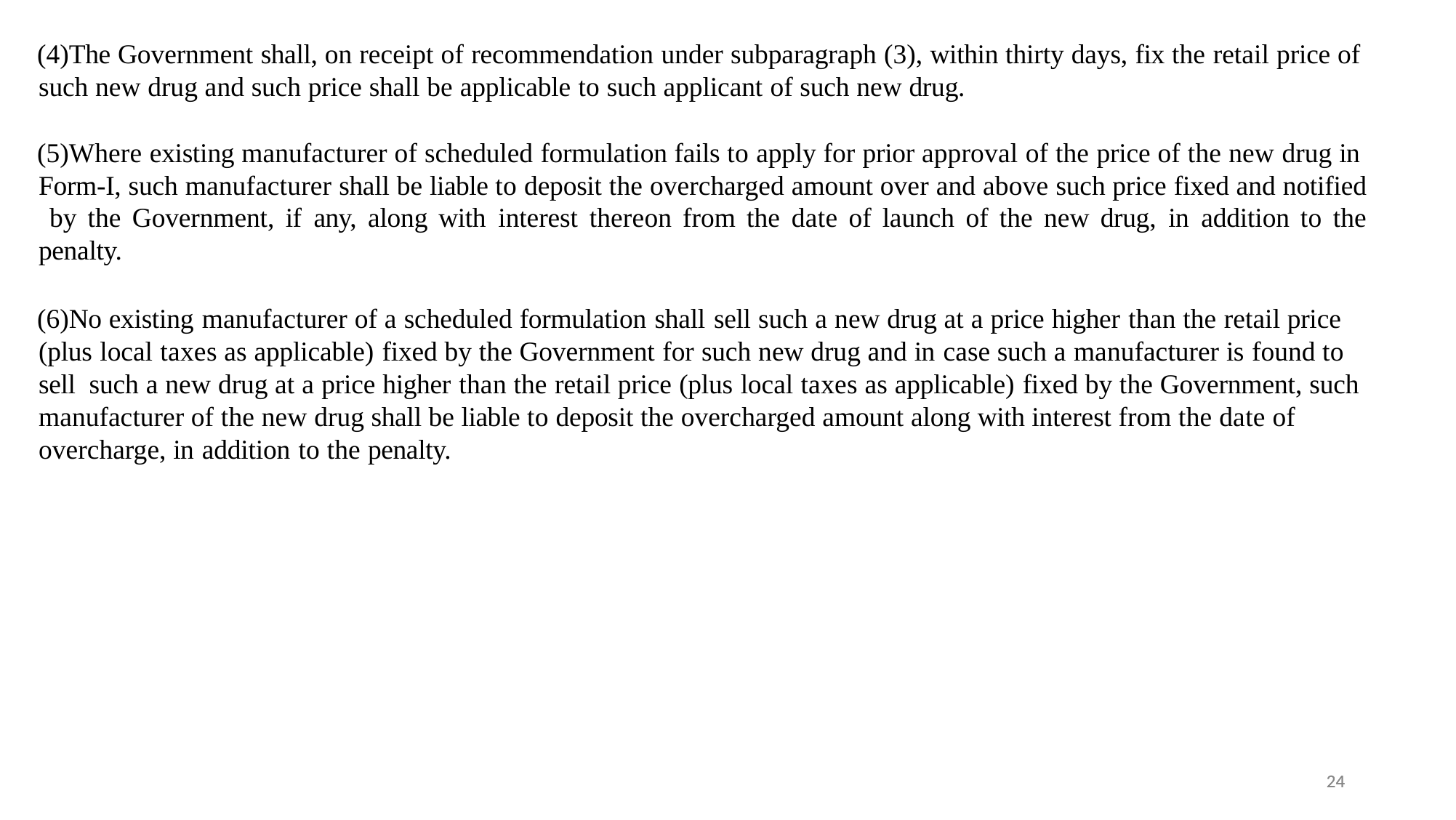

The Government shall, on receipt of recommendation under subparagraph (3), within thirty days, fix the retail price of  such new drug and such price shall be applicable to such applicant of such new drug.

Where existing manufacturer of scheduled formulation fails to apply for prior approval of the price of the new drug in  Form-I, such manufacturer shall be liable to deposit the overcharged amount over and above such price fixed and notified  by the Government, if any, along with interest thereon from the date of launch of the new drug, in addition to the penalty.

No existing manufacturer of a scheduled formulation shall sell such a new drug at a price higher than the retail price  (plus local taxes as applicable) fixed by the Government for such new drug and in case such a manufacturer is found to sell  such a new drug at a price higher than the retail price (plus local taxes as applicable) fixed by the Government, such  manufacturer of the new drug shall be liable to deposit the overcharged amount along with interest from the date of  overcharge, in addition to the penalty.
RDP
24
24